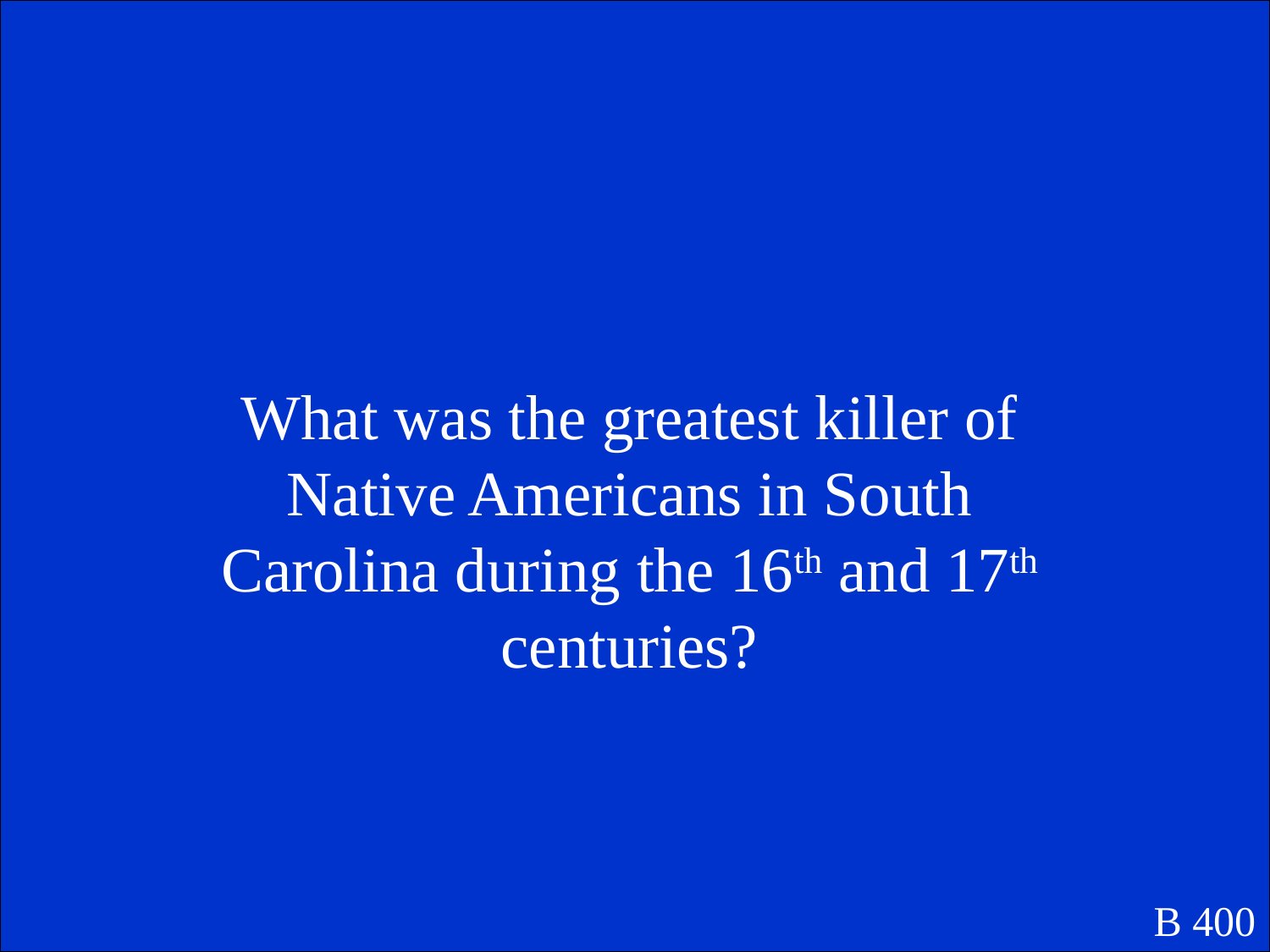

What was the greatest killer of Native Americans in South Carolina during the 16th and 17th centuries?

B 400